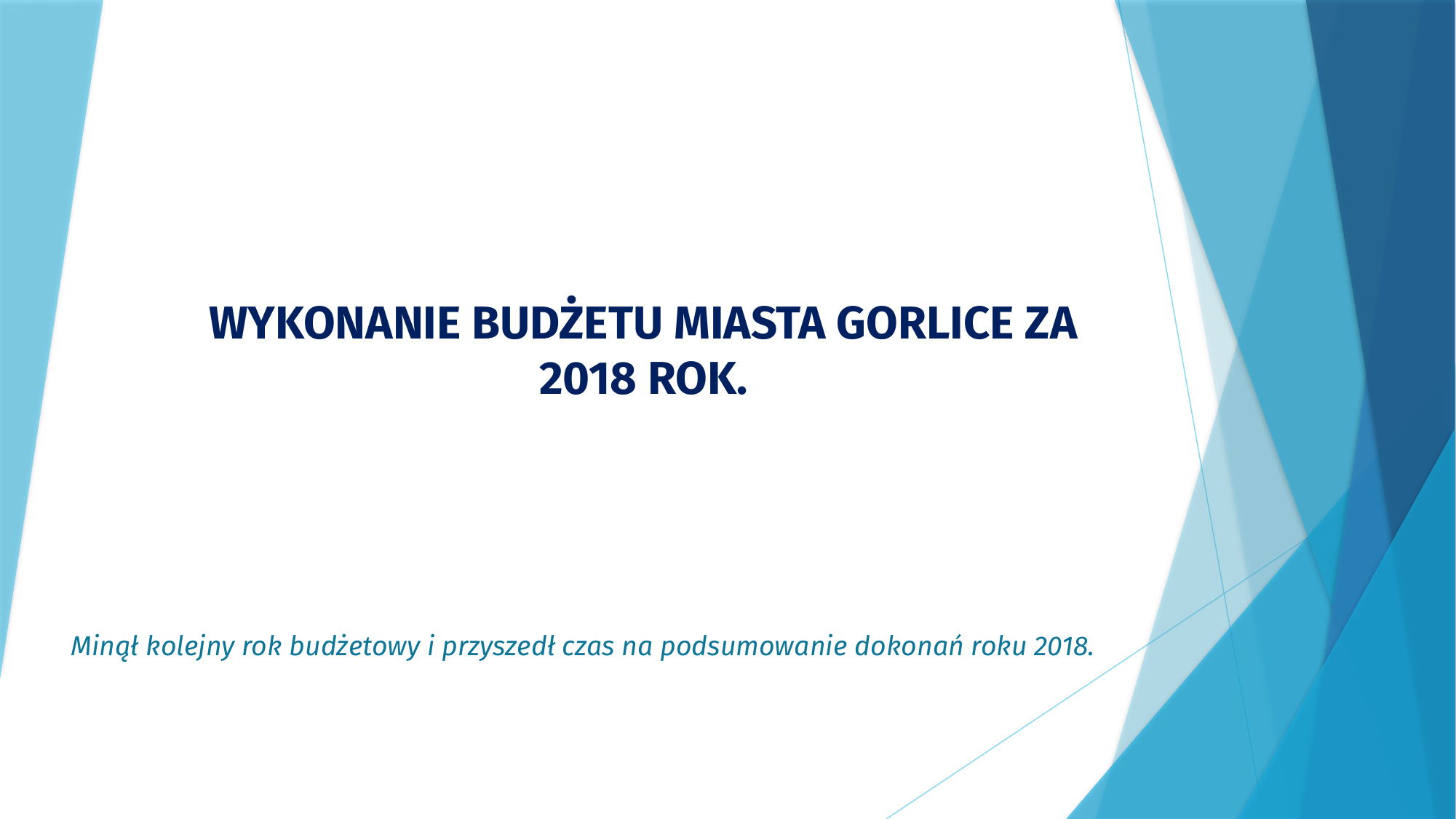

# WYKONANIE BUDŻETU MIASTA GORLICE ZA 2018 ROK.
Minął kolejny rok budżetowy i przyszedł czas na podsumowanie dokonań roku 2018.